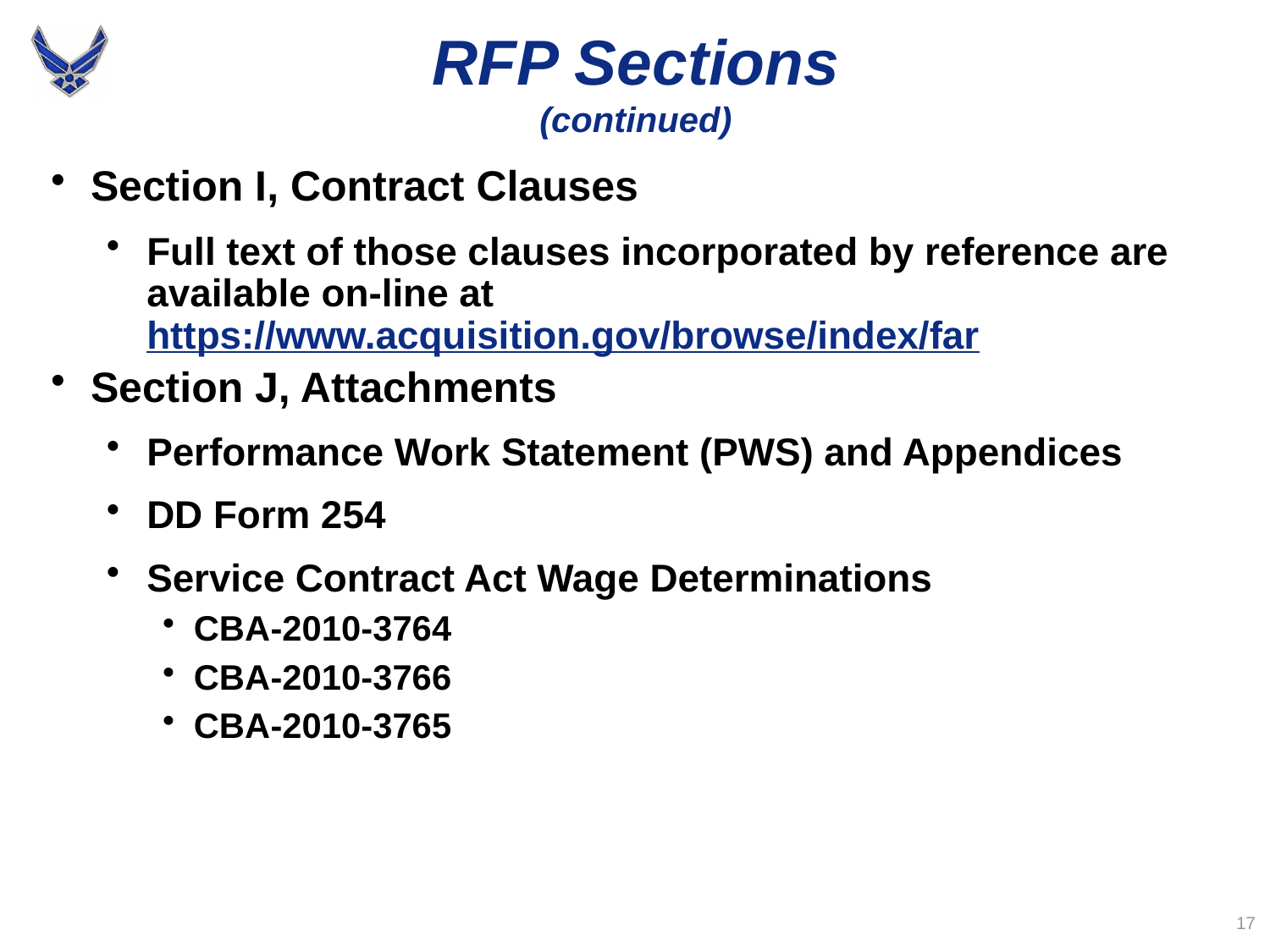

# RFP Sections (continued)
Section I, Contract Clauses
Full text of those clauses incorporated by reference are available on-line at https://www.acquisition.gov/browse/index/far
Section J, Attachments
Performance Work Statement (PWS) and Appendices
DD Form 254
Service Contract Act Wage Determinations
CBA-2010-3764
CBA-2010-3766
CBA-2010-3765
17